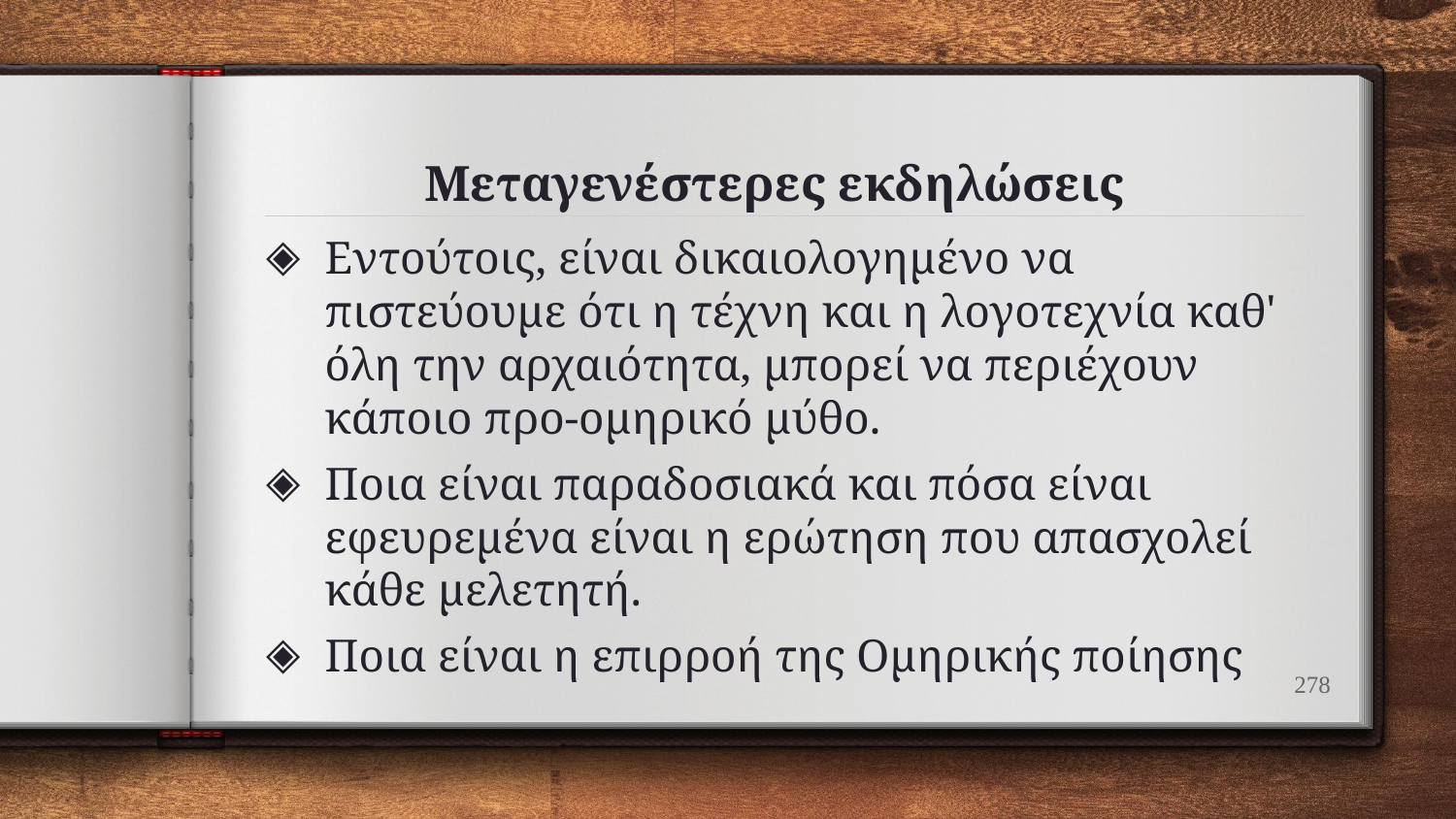

# Μεταγενέστερες εκδηλώσεις
Εντούτοις, είναι δικαιολογημένο να πιστεύουμε ότι η τέχνη και η λογοτεχνία καθ' όλη την αρχαιότητα, μπορεί να περιέχουν κάποιο προ-ομηρικό μύθο.
Ποια είναι παραδοσιακά και πόσα είναι εφευρεμένα είναι η ερώτηση που απασχολεί κάθε μελετητή.
Ποια είναι η επιρροή της Ομηρικής ποίησης

278